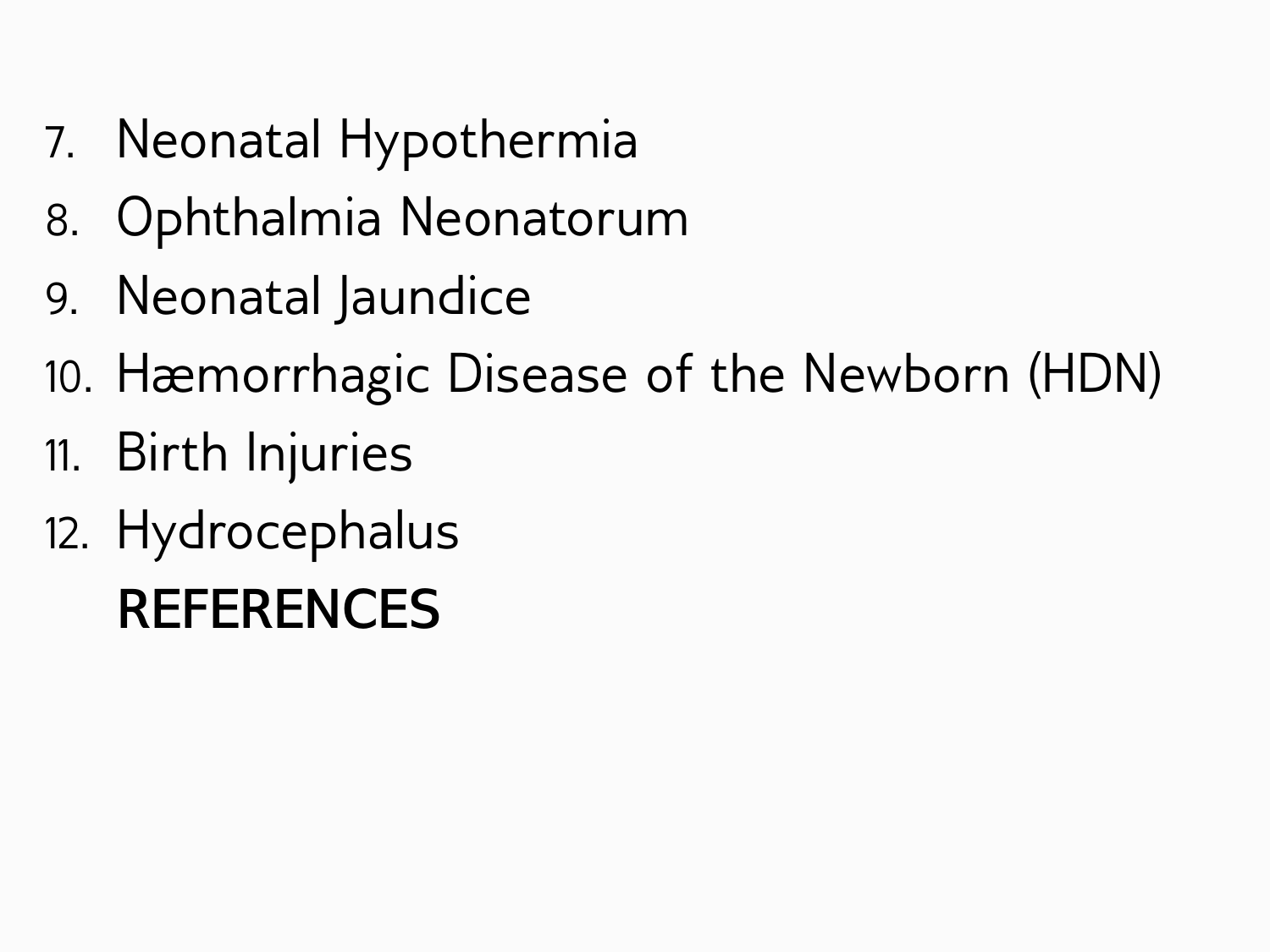

Neonatal Hypothermia
Ophthalmia Neonatorum
Neonatal Jaundice
Haemorrhagic Disease of the Newborn (HDN)
Birth Injuries
Hydrocephalus
REFERENCES